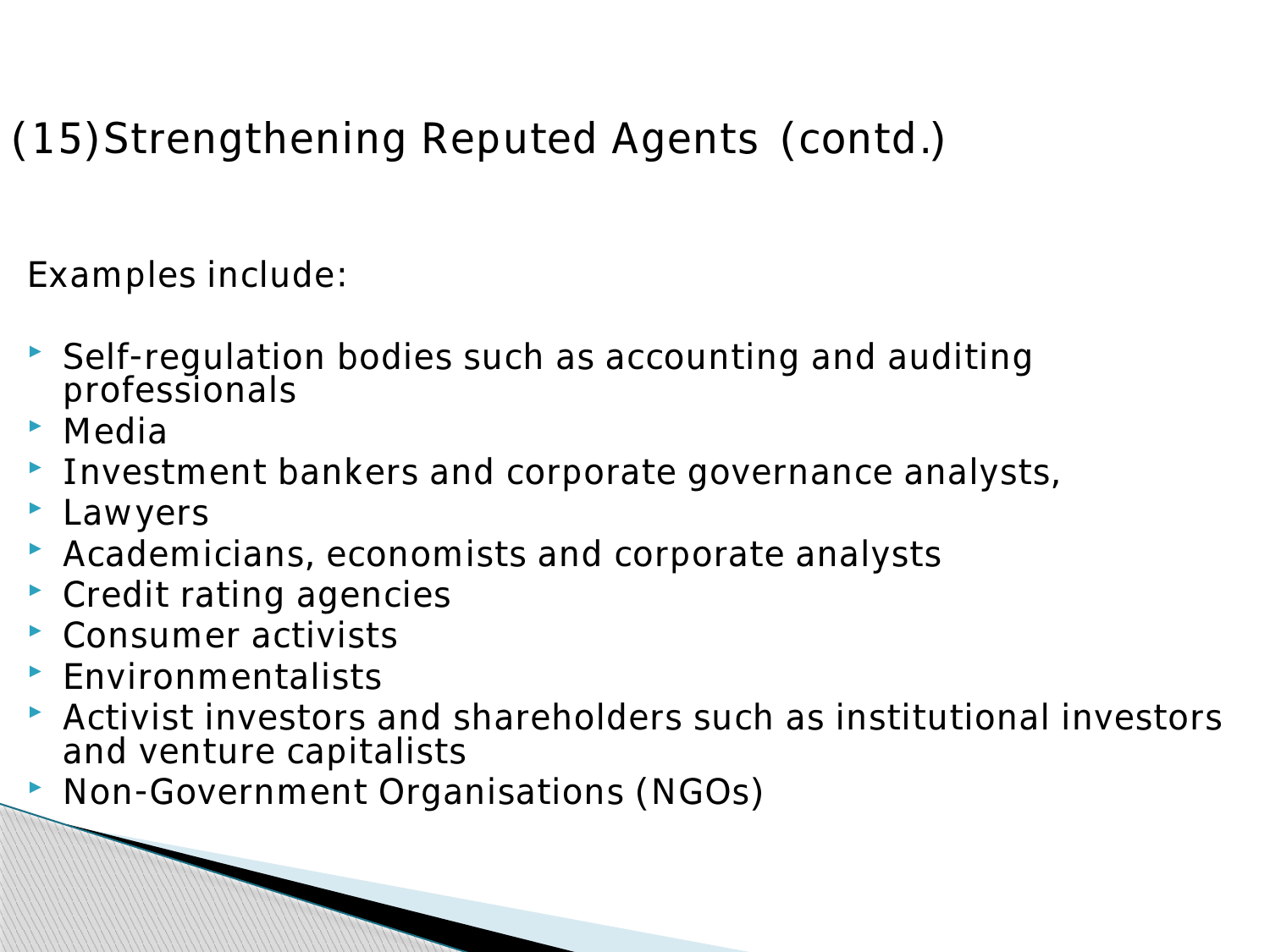

# (15)Strengthening Reputed Agents (contd.)
Examples include:

Self-regulation bodies such as accounting and auditing professionals
Media
Investment bankers and corporate governance analysts,
Lawyers
Academicians, economists and corporate analysts
Credit rating agencies
Consumer activists
Environmentalists
Activist investors and shareholders such as institutional investors and venture capitalists
Non-Government Organisations (NGOs)